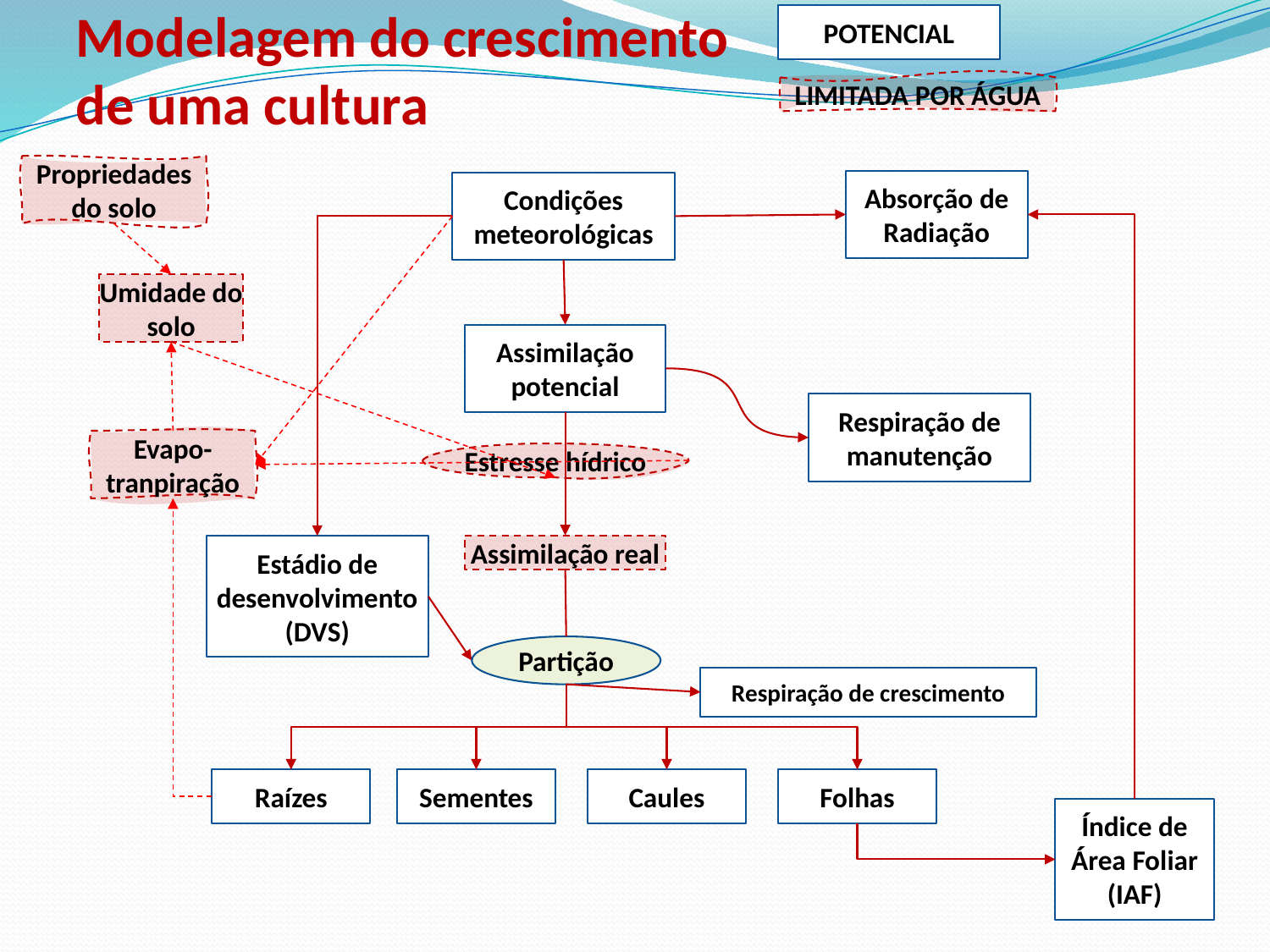

Modelagem do crescimento de uma cultura
POTENCIAL
LIMITADA POR ÁGUA
Propriedades do solo
Absorção de Radiação
Condições meteorológicas
Umidade do solo
Assimilação potencial
Respiração de manutenção
Evapo-tranpiração
Estresse hídrico
Estádio de desenvolvimento (DVS)
Assimilação real
Partição
Respiração de crescimento
Raízes
Sementes
Caules
Folhas
Índice de Área Foliar (IAF)